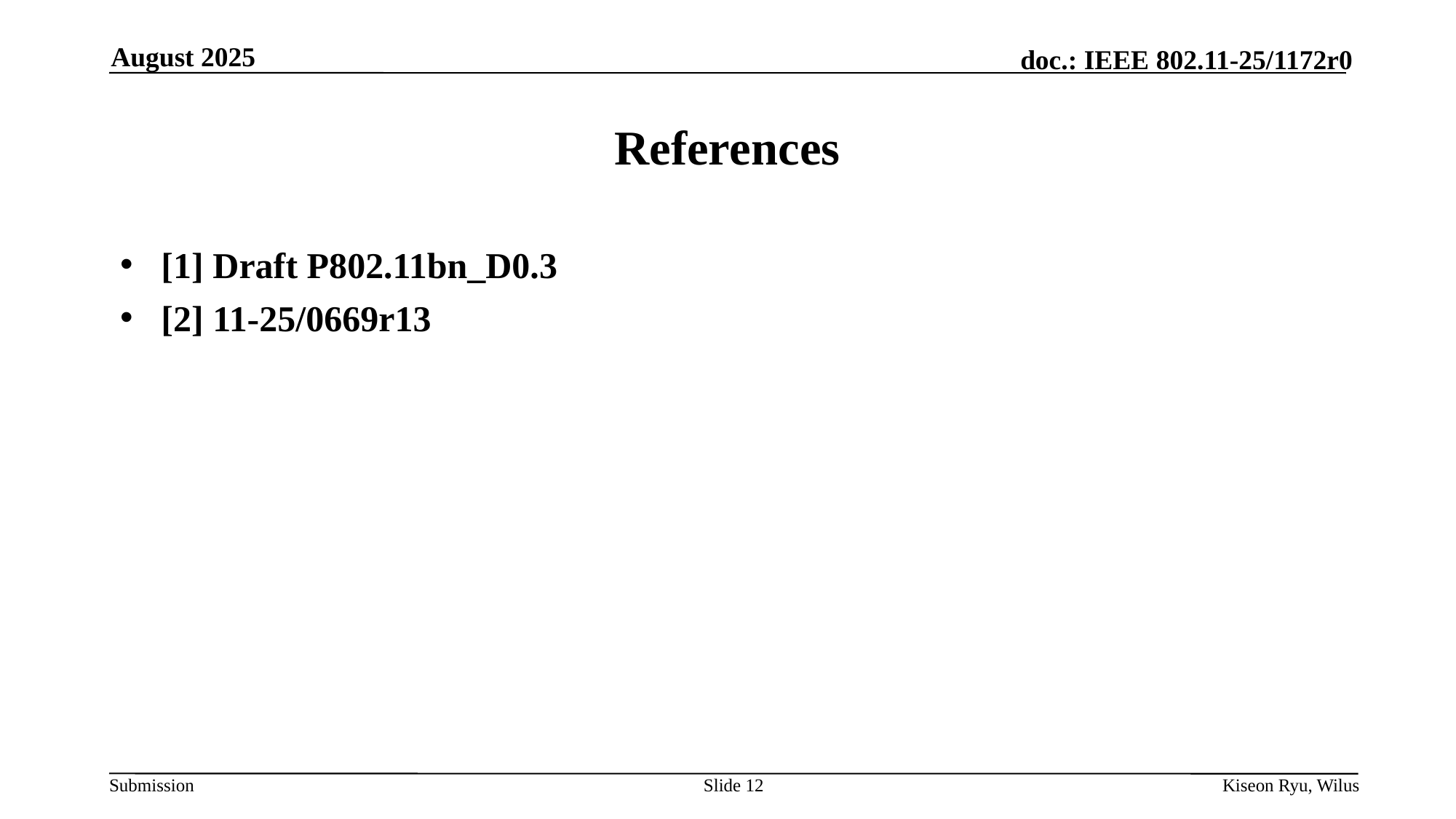

August 2025
# References
[1] Draft P802.11bn_D0.3
[2] 11-25/0669r13
Slide 12
Kiseon Ryu, Wilus